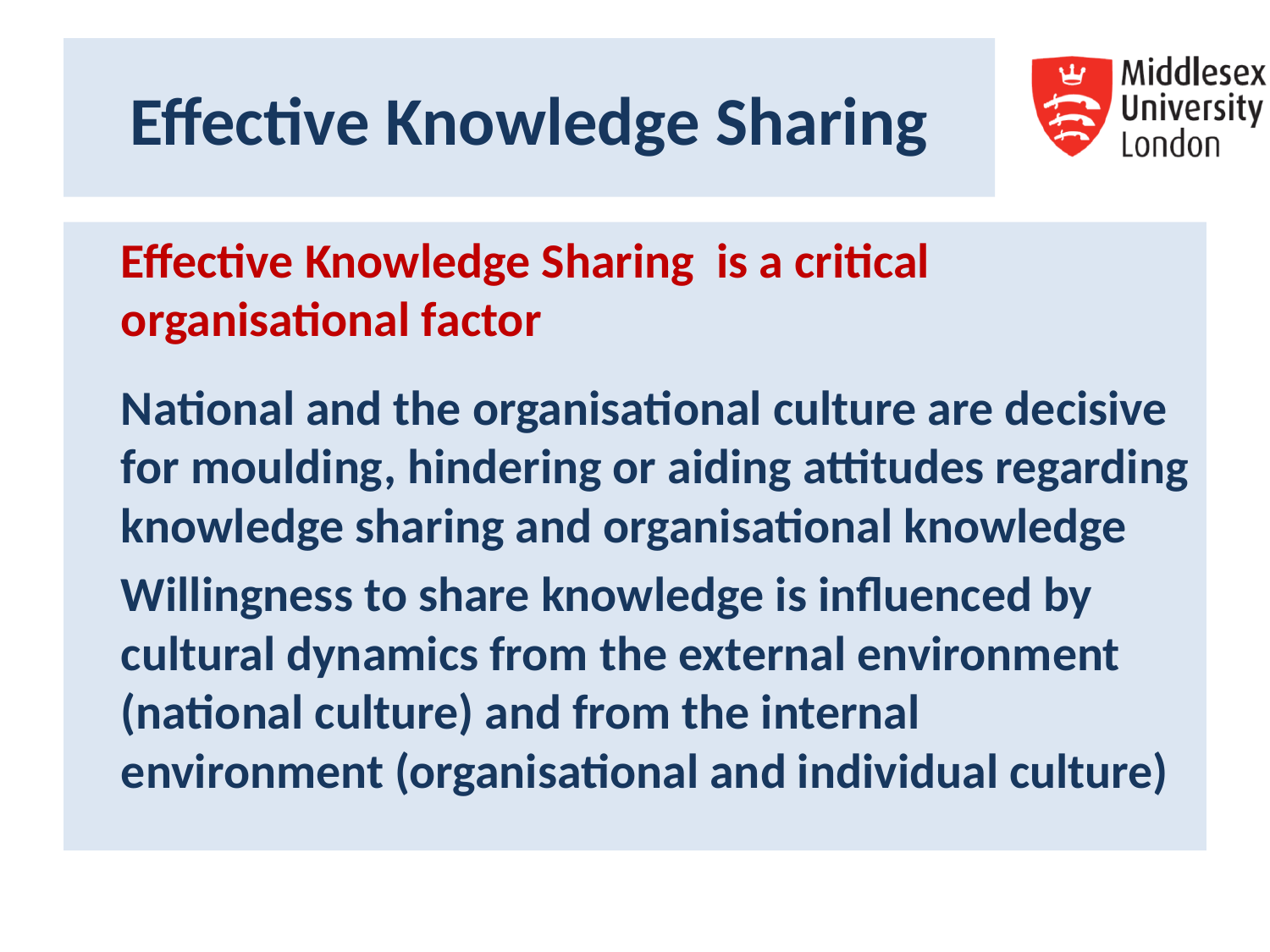

# Effective Knowledge Sharing
	Effective Knowledge Sharing  is a critical organisational factor
	National and the organisational culture are decisive for moulding, hindering or aiding attitudes regarding knowledge sharing and organisational knowledge
	Willingness to share knowledge is influenced by cultural dynamics from the external environment (national culture) and from the internal environment (organisational and individual culture)